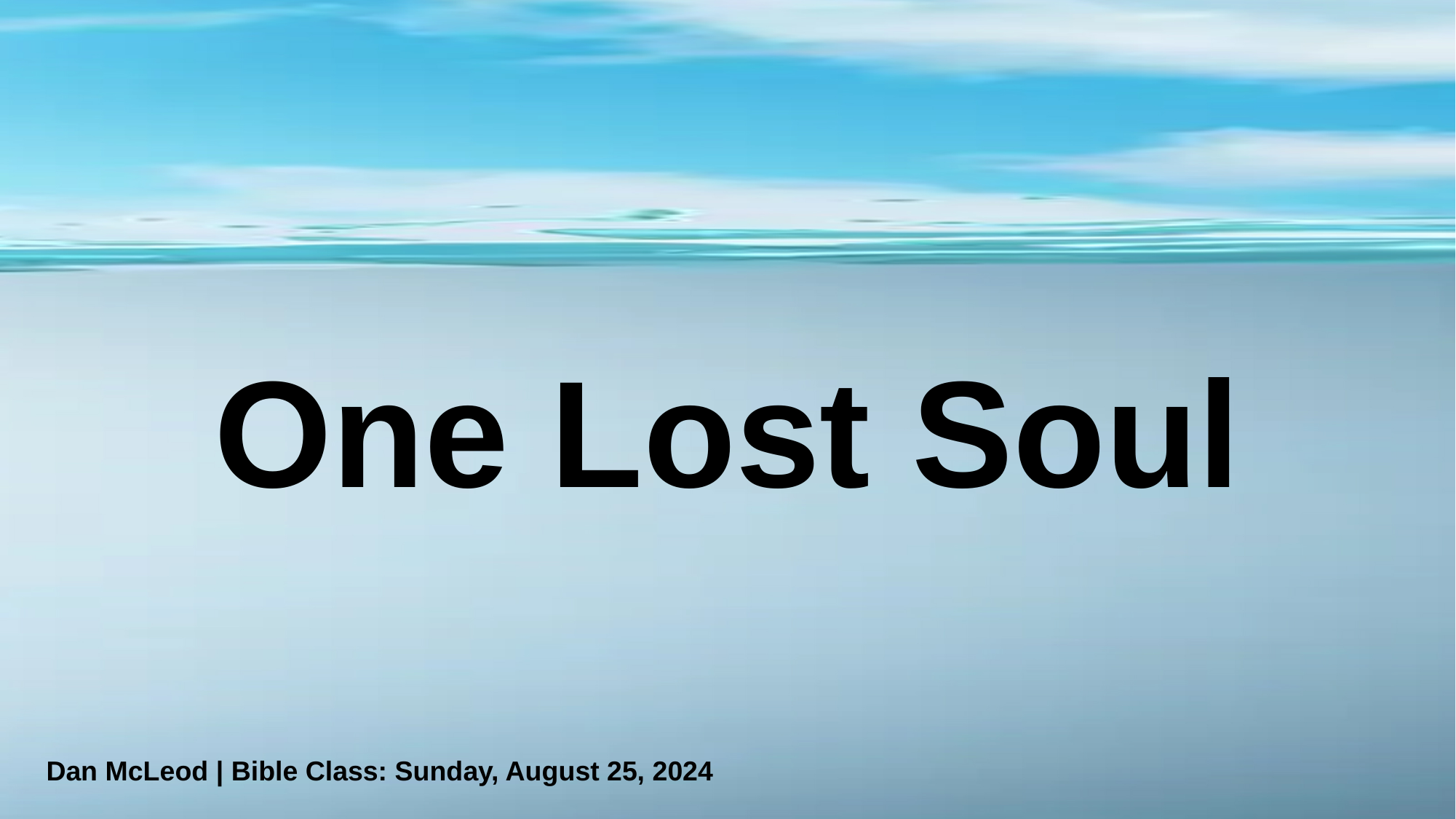

# One Lost Soul
Dan McLeod | Bible Class: Sunday, August 25, 2024